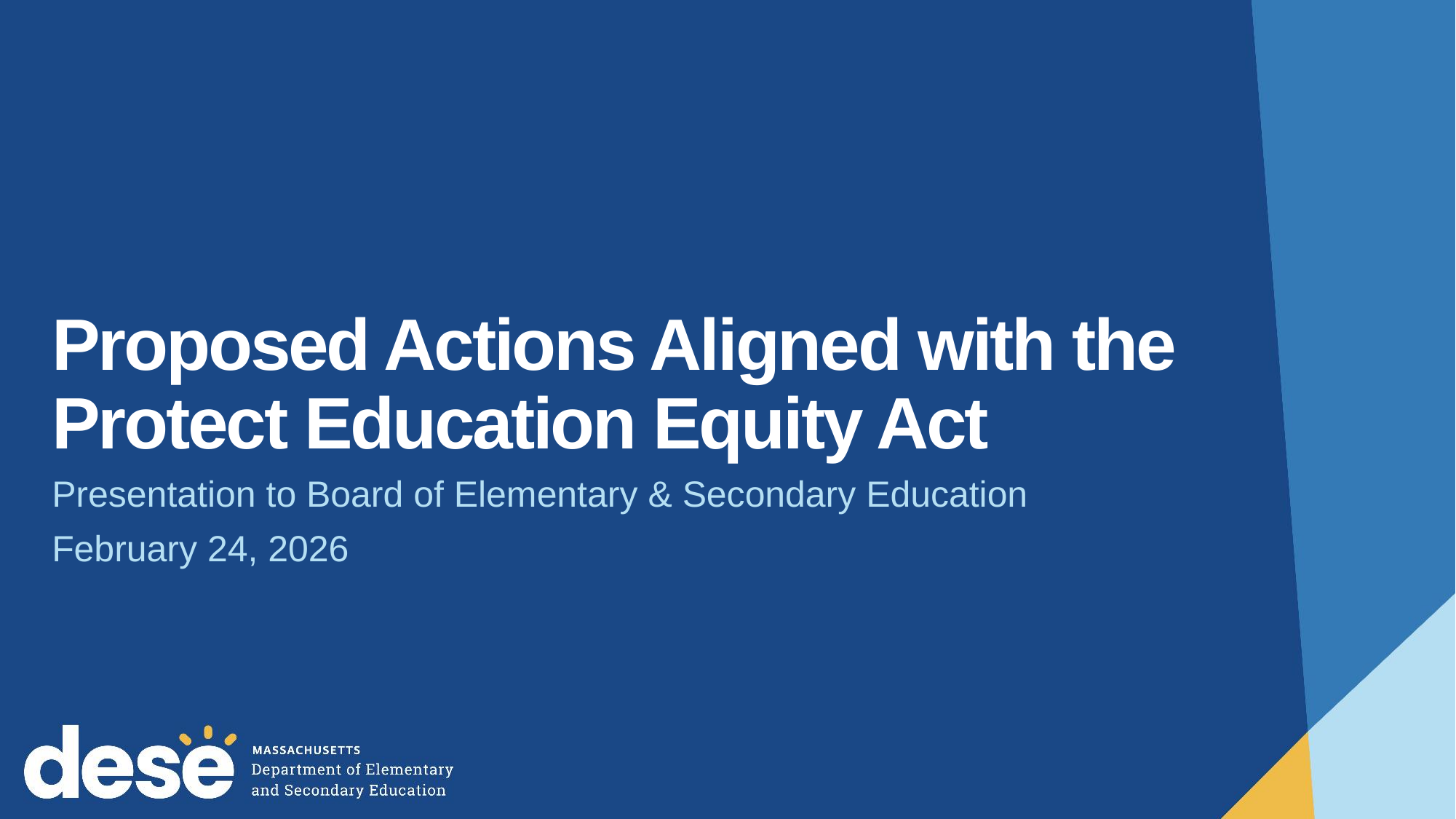

# Proposed Actions Aligned with the Protect Education Equity Act
Presentation to Board of Elementary & Secondary Education
February 24, 2026